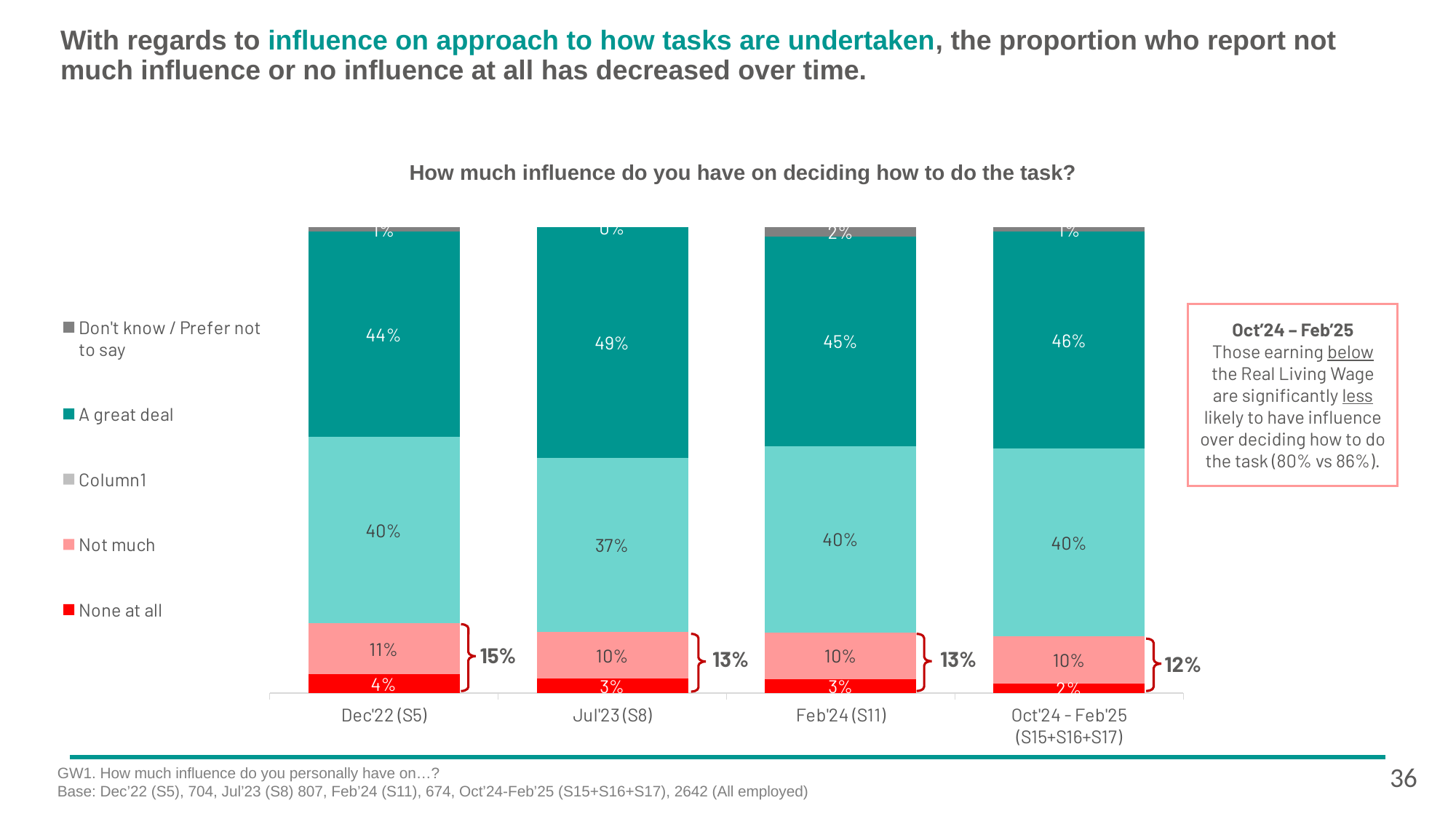

# With regards to influence on approach to how tasks are undertaken, the proportion who report not much influence or no influence at all has decreased over time.
How much influence do you have on deciding how to do the task?

### Chart

| Category | None at all | Not much | Column1 | A fair amount | A great deal | Don't know / Prefer not to say  |
|---|---|---|---|---|---|---|
| Dec'22 (S5) | 0.04 | 0.11 | None | 0.4 | 0.44 | 0.01 |
| Jul'23 (S8) | 0.03 | 0.1 | None | 0.37 | 0.49 | 0.0 |
| Feb'24 (S11) | 0.03 | 0.1 | None | 0.4 | 0.45 | 0.02 |
| Oct'24 - Feb'25
(S15+S16+S17) | 0.02 | 0.1 | None | 0.4 | 0.46 | 0.01 |
Oct’24 – Feb’25
Those earning below the Real Living Wage are significantly less likely to have influence over deciding how to do the task (80% vs 86%).

15%

13%
13%
12%
36
GW1. How much influence do you personally have on…?
Base: Dec’22 (S5), 704, Jul’23 (S8) 807, Feb’24 (S11), 674, Oct’24-Feb’25 (S15+S16+S17), 2642 (All employed)